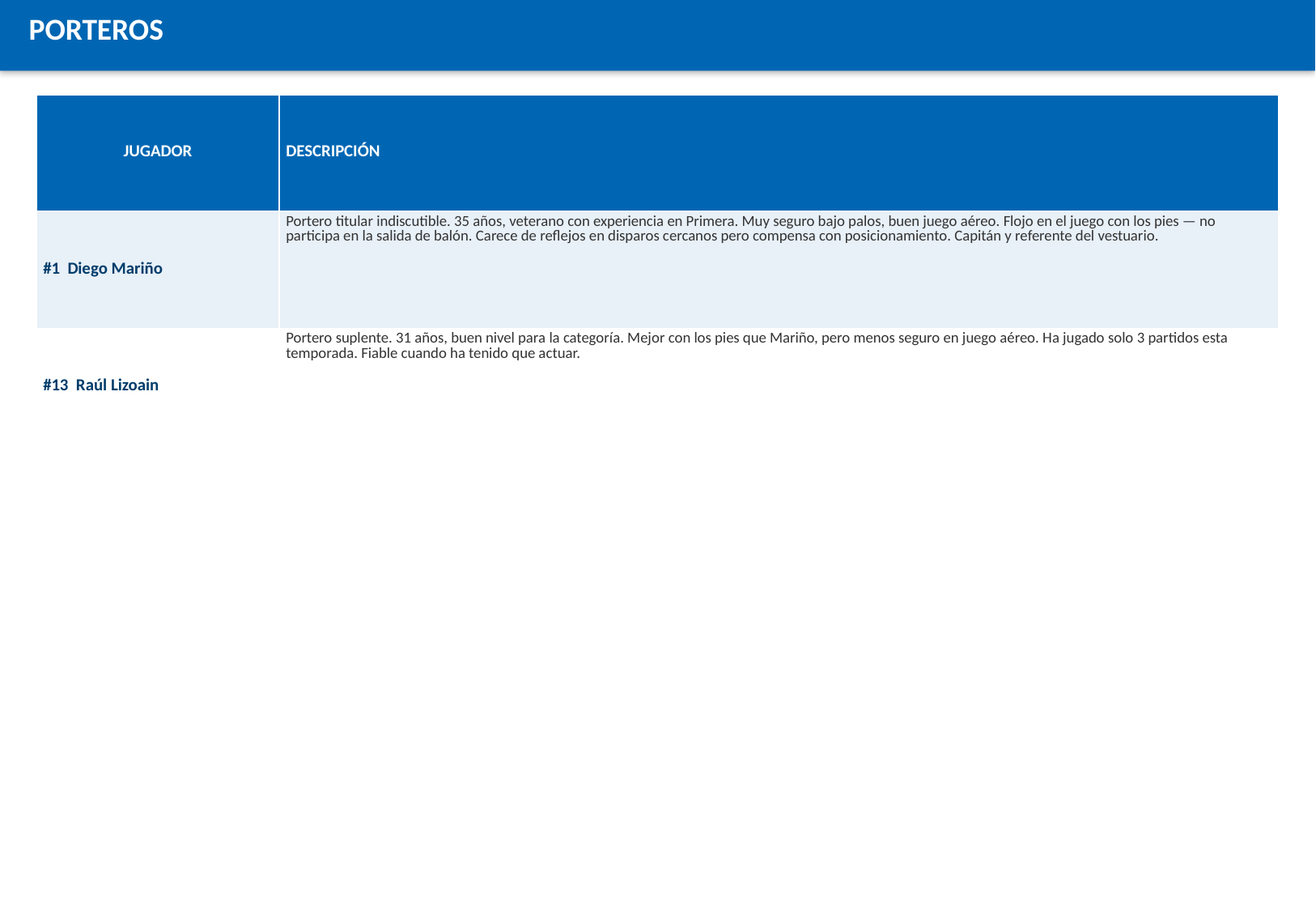

PORTEROS
| JUGADOR | DESCRIPCIÓN |
| --- | --- |
| #1 Diego Mariño | Portero titular indiscutible. 35 años, veterano con experiencia en Primera. Muy seguro bajo palos, buen juego aéreo. Flojo en el juego con los pies — no participa en la salida de balón. Carece de reflejos en disparos cercanos pero compensa con posicionamiento. Capitán y referente del vestuario. |
| #13 Raúl Lizoain | Portero suplente. 31 años, buen nivel para la categoría. Mejor con los pies que Mariño, pero menos seguro en juego aéreo. Ha jugado solo 3 partidos esta temporada. Fiable cuando ha tenido que actuar. |